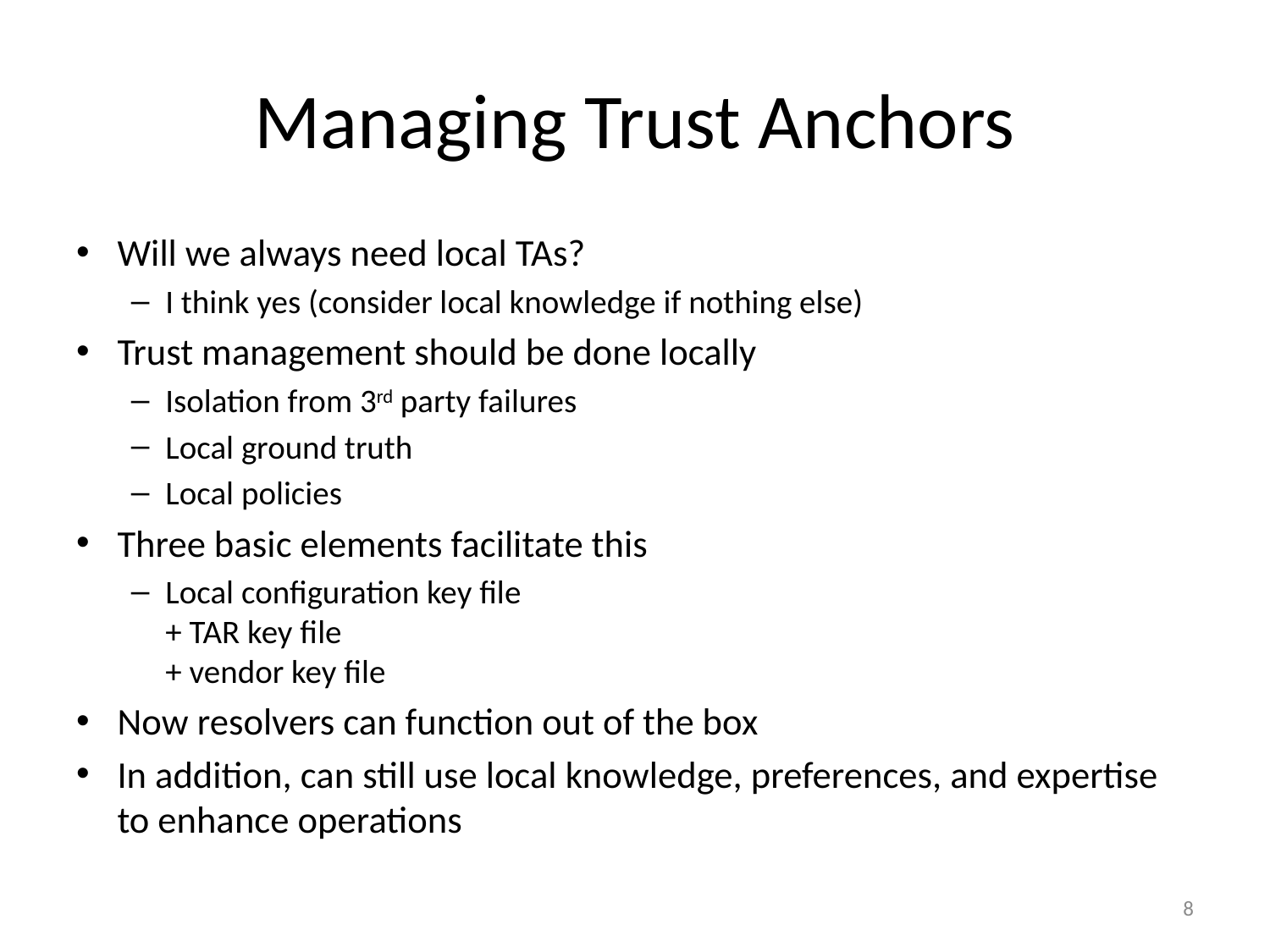

# Managing Trust Anchors
Will we always need local TAs?
I think yes (consider local knowledge if nothing else)
Trust management should be done locally
Isolation from 3rd party failures
Local ground truth
Local policies
Three basic elements facilitate this
Local configuration key file
+ TAR key file
+ vendor key file
Now resolvers can function out of the box
In addition, can still use local knowledge, preferences, and expertise to enhance operations
8